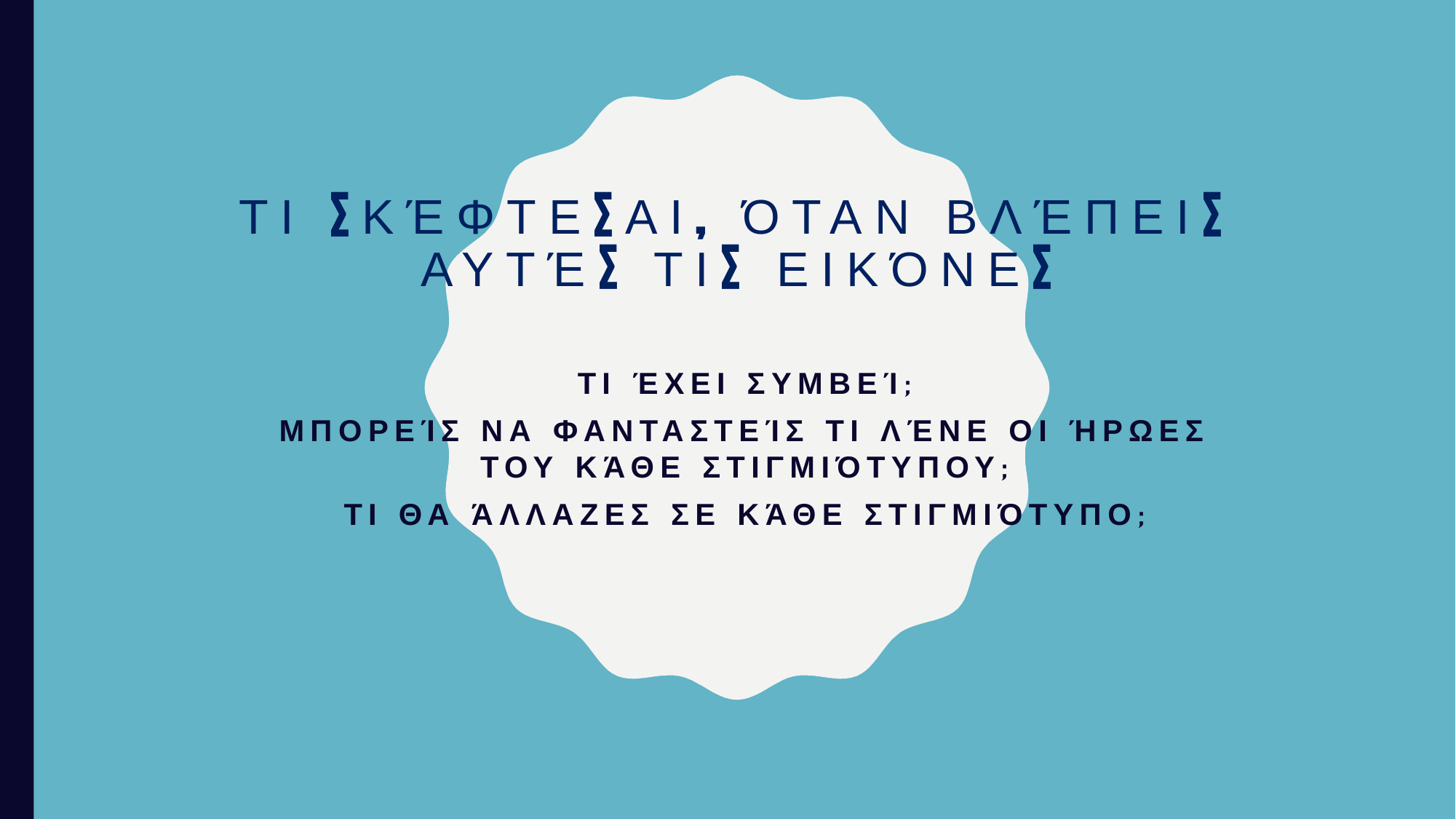

# Τι σκέφτεσαι, όταν βλέπεις αυτές τις εικόνες
Τι έχει συμβεί;
Μπορείς να φανταστείς τι λένε οι ήρωες του κάθε στιγμιότυπου;
Τι θα άλλαζες σε κάθε στιγμιότυπο;